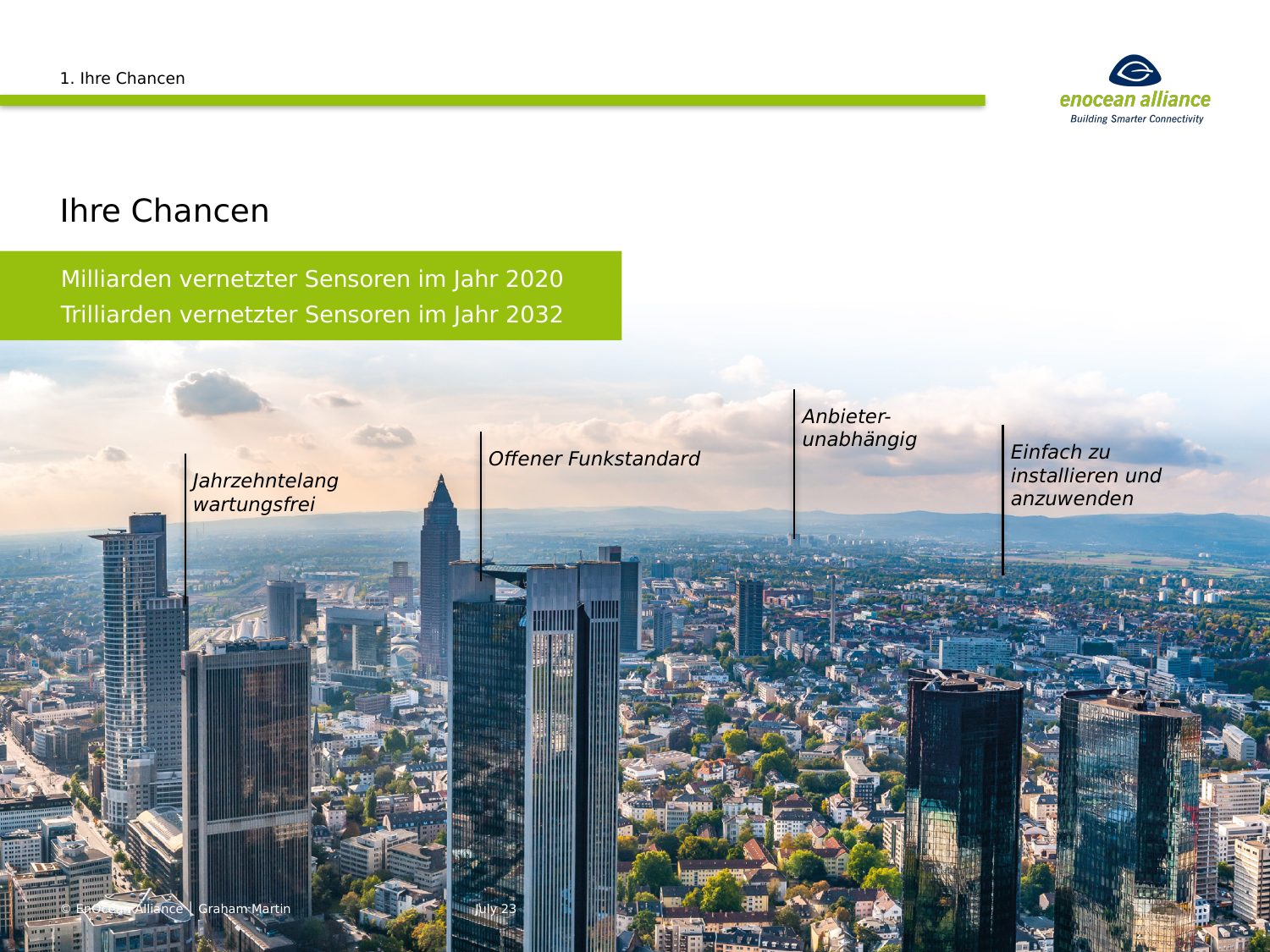

1. Ihre Chancen
# Ihre Chancen
Milliarden vernetzter Sensoren im Jahr 2020
Trilliarden vernetzter Sensoren im Jahr 2032
Anbieter-unabhängig
Einfach zu installieren und anzuwenden
Offener Funkstandard
Jahrzehntelang wartungsfrei
© EnOcean Alliance │ Graham Martin
July 23
3